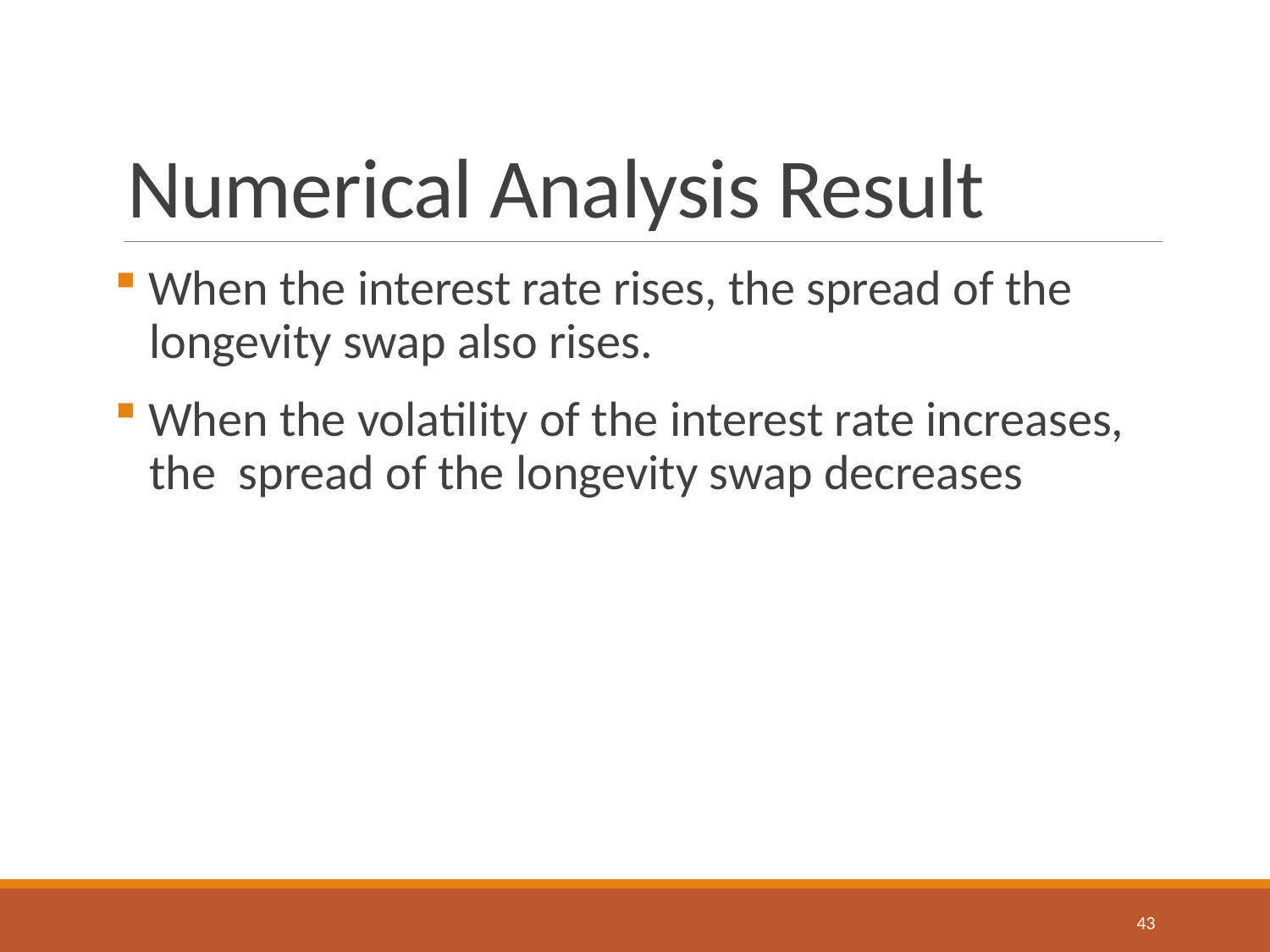

# Numerical Analysis Result
 When the interest rate rises, the spread of the
  longevity swap also rises.
 When the volatility of the interest rate increases,
  the  spread of the longevity swap decreases
43